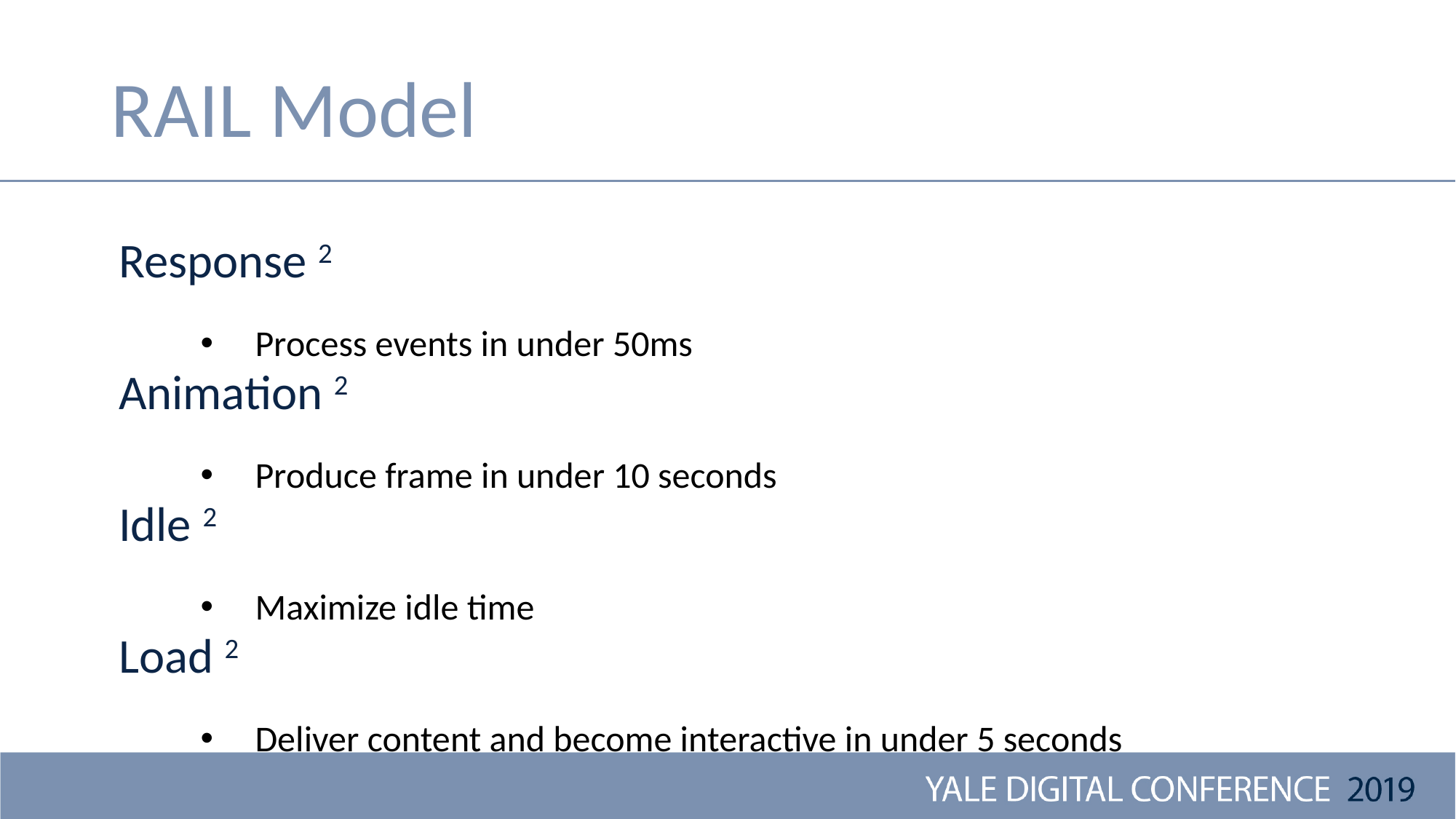

# RAIL Model
Response 2
Process events in under 50ms
Animation 2
Produce frame in under 10 seconds
Idle 2
Maximize idle time
Load 2
Deliver content and become interactive in under 5 seconds